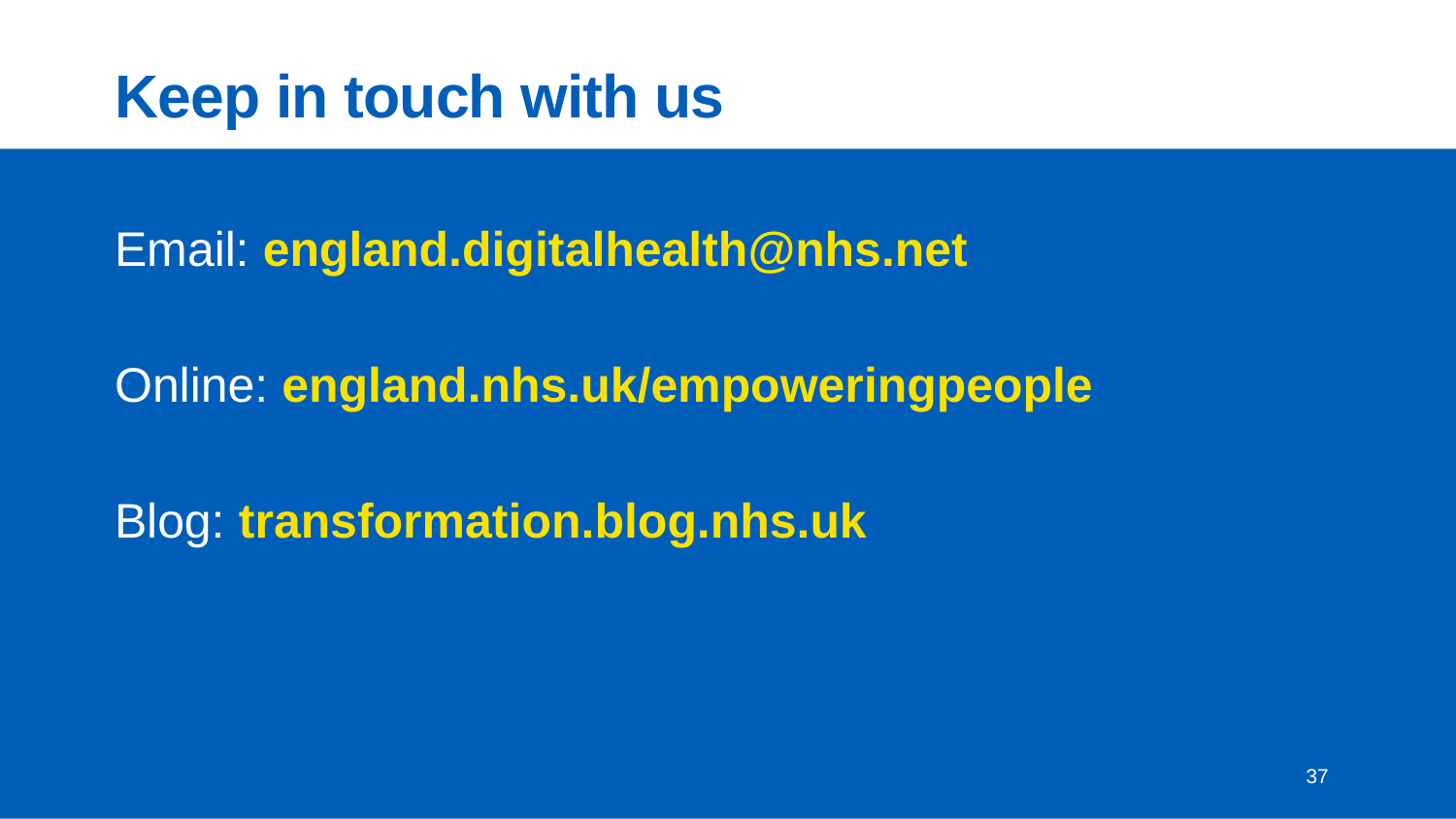

# Keep in touch with us
Email: england.digitalhealth@nhs.net

Online: england.nhs.uk/empoweringpeople

Blog: transformation.blog.nhs.uk
37